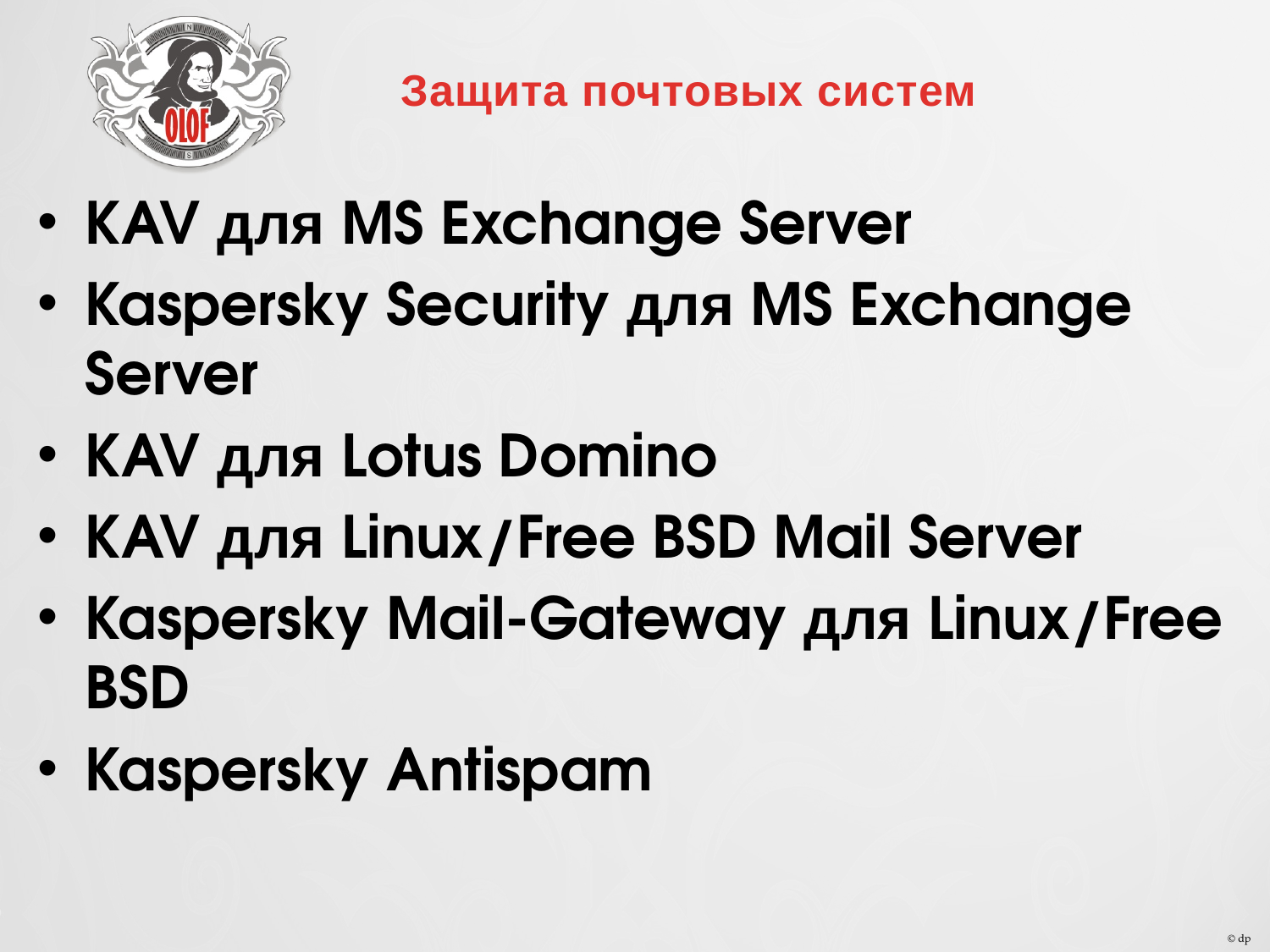

Защита почтовых систем
KAV для MS Exchange Server
Kaspersky Security для MS Exchange Server
KAV для Lotus Domino
KAV для Linux/Free BSD Mail Server
Kaspersky Mail-Gateway для Linux/Free BSD
Kaspersky Antispam